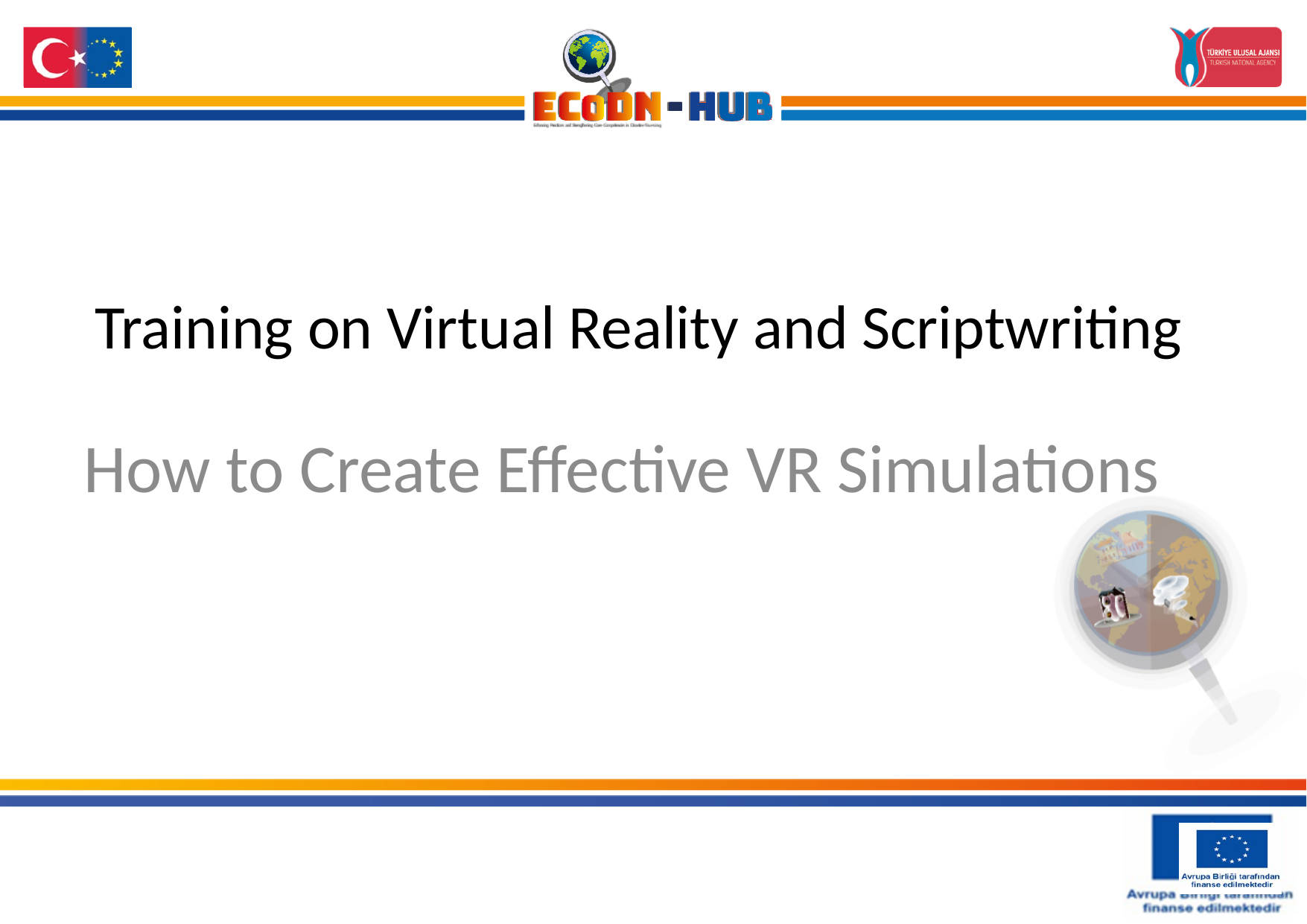

# Training on Virtual Reality and Scriptwriting
How to Create Effective VR Simulations